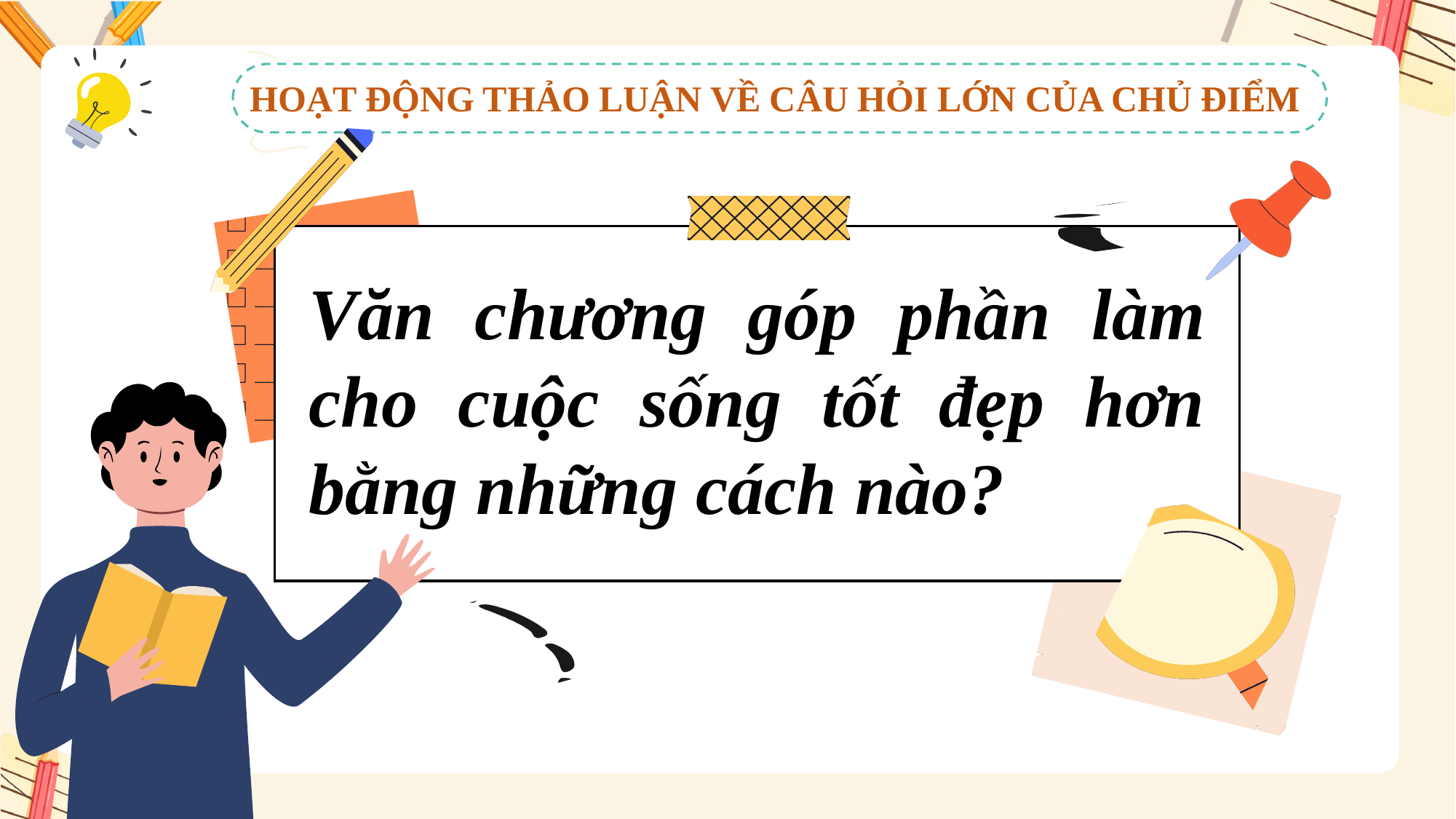

HOẠT ĐỘNG THẢO LUẬN VỀ CÂU HỎI LỚN CỦA CHỦ ĐIỂM

Văn chương góp phần làm cho cuộc sống tốt đẹp hơn bằng những cách nào?